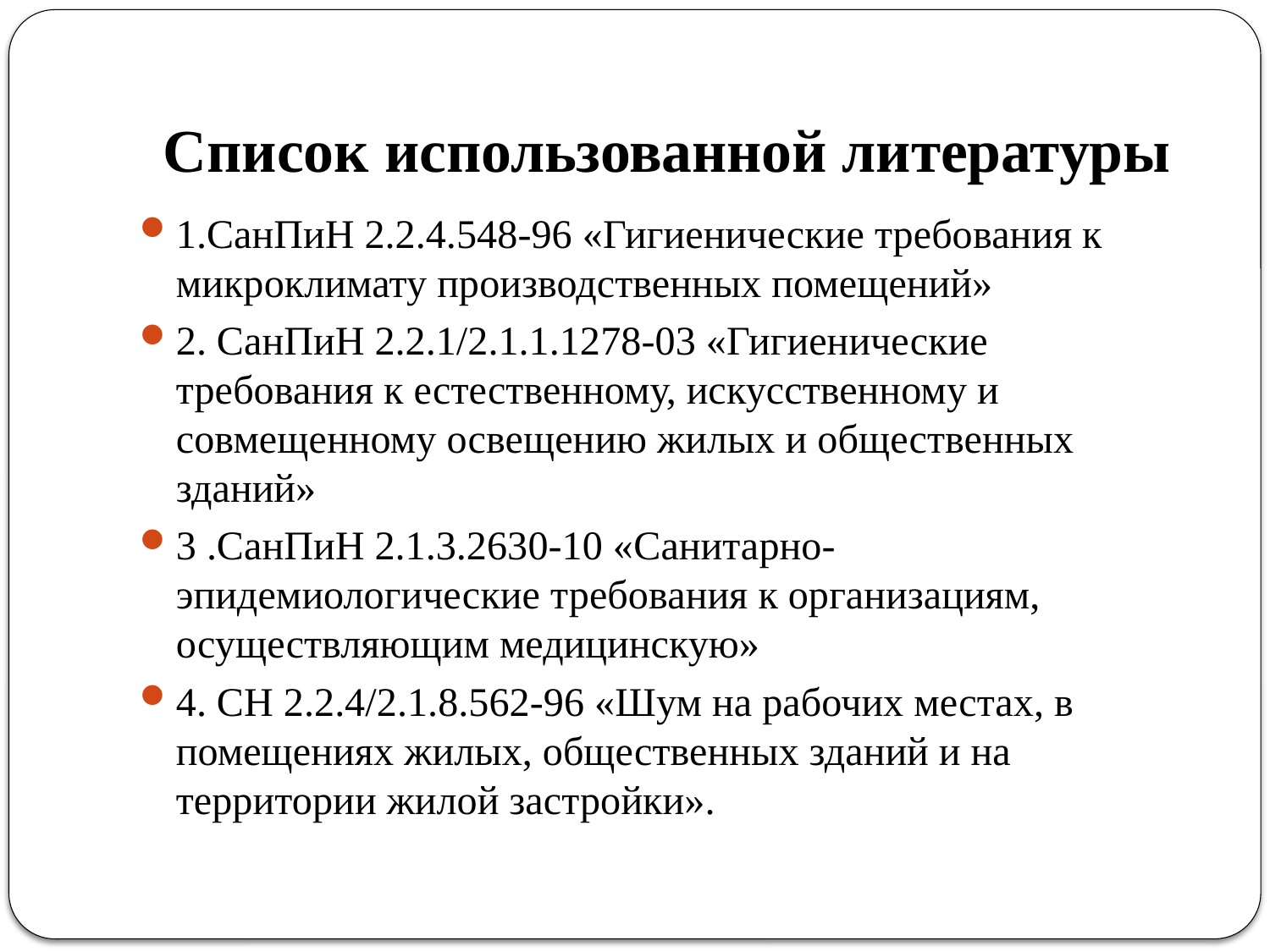

# Список использованной литературы
1.СанПиН 2.2.4.548-96 «Гигиенические требования к микроклимату производственных помещений»
2. СанПиН 2.2.1/2.1.1.1278-03 «Гигиенические требования к естественному, искусственному и совмещенному освещению жилых и общественных зданий»
3 .СанПиН 2.1.3.2630-10 «Санитарно-эпидемиологические требования к организациям, осуществляющим медицинскую»
4. СН 2.2.4/2.1.8.562-96 «Шум на рабочих местах, в помещениях жилых, общественных зданий и на территории жилой застройки».